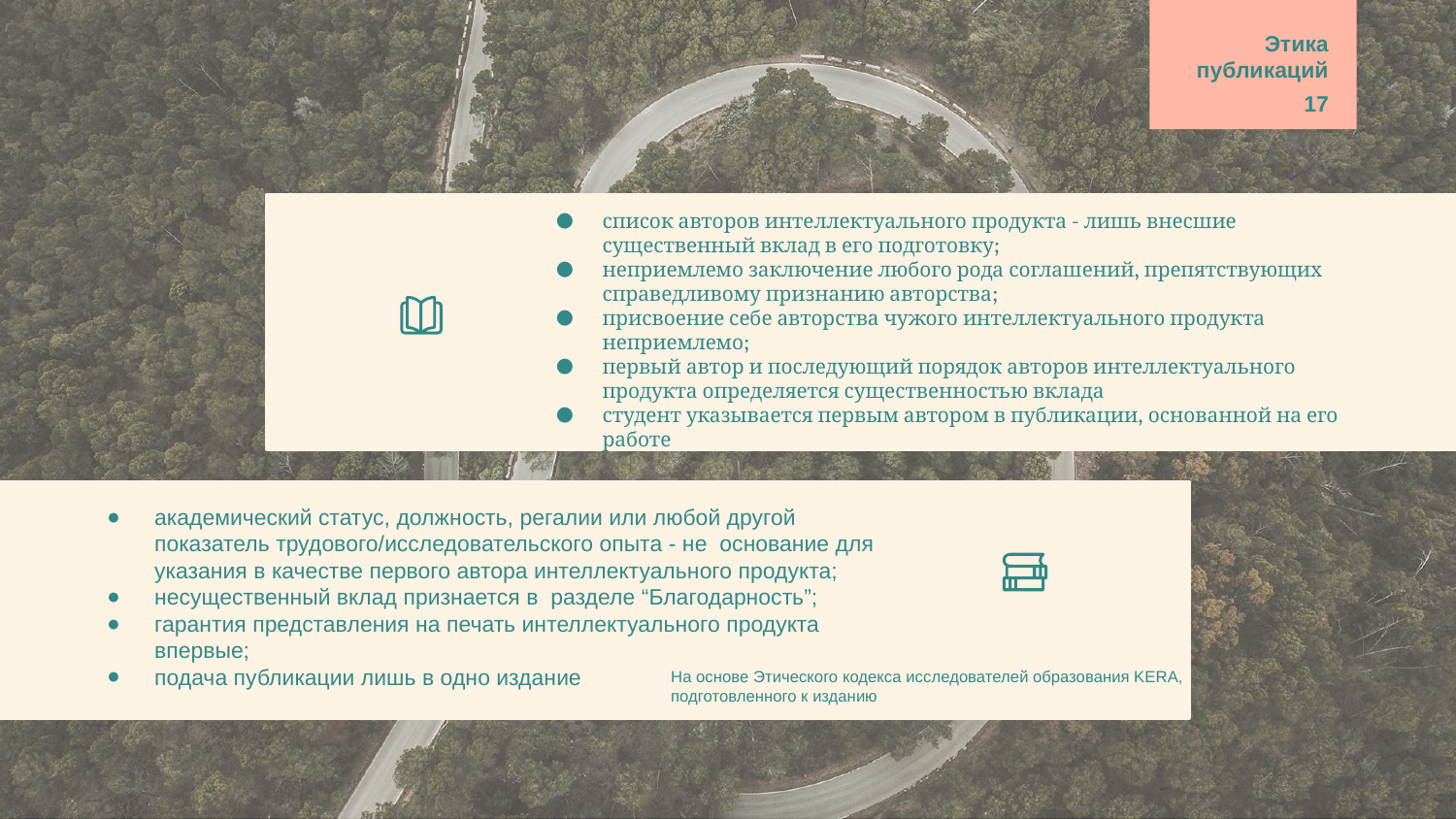

Этика публикаций
17

список авторов интеллектуального продукта - лишь внесшие существенный вклад в его подготовку;
неприемлемо заключение любого рода соглашений, препятствующих справедливому признанию авторства;
присвоение себе авторства чужого интеллектуального продукта неприемлемо;
первый автор и последующий порядок авторов интеллектуального продукта определяется существенностью вклада
студент указывается первым автором в публикации, основанной на его работе

академический статус, должность, регалии или любой другой показатель трудового/исследовательского опыта - не  основание для указания в качестве первого автора интеллектуального продукта;
несущественный вклад признается в  разделе “Благодарность”;
гарантия представления на печать интеллектуального продукта впервые;
подача публикации лишь в одно издание

На основе Этического кодекса исследователей образования KERA, подготовленного к изданию